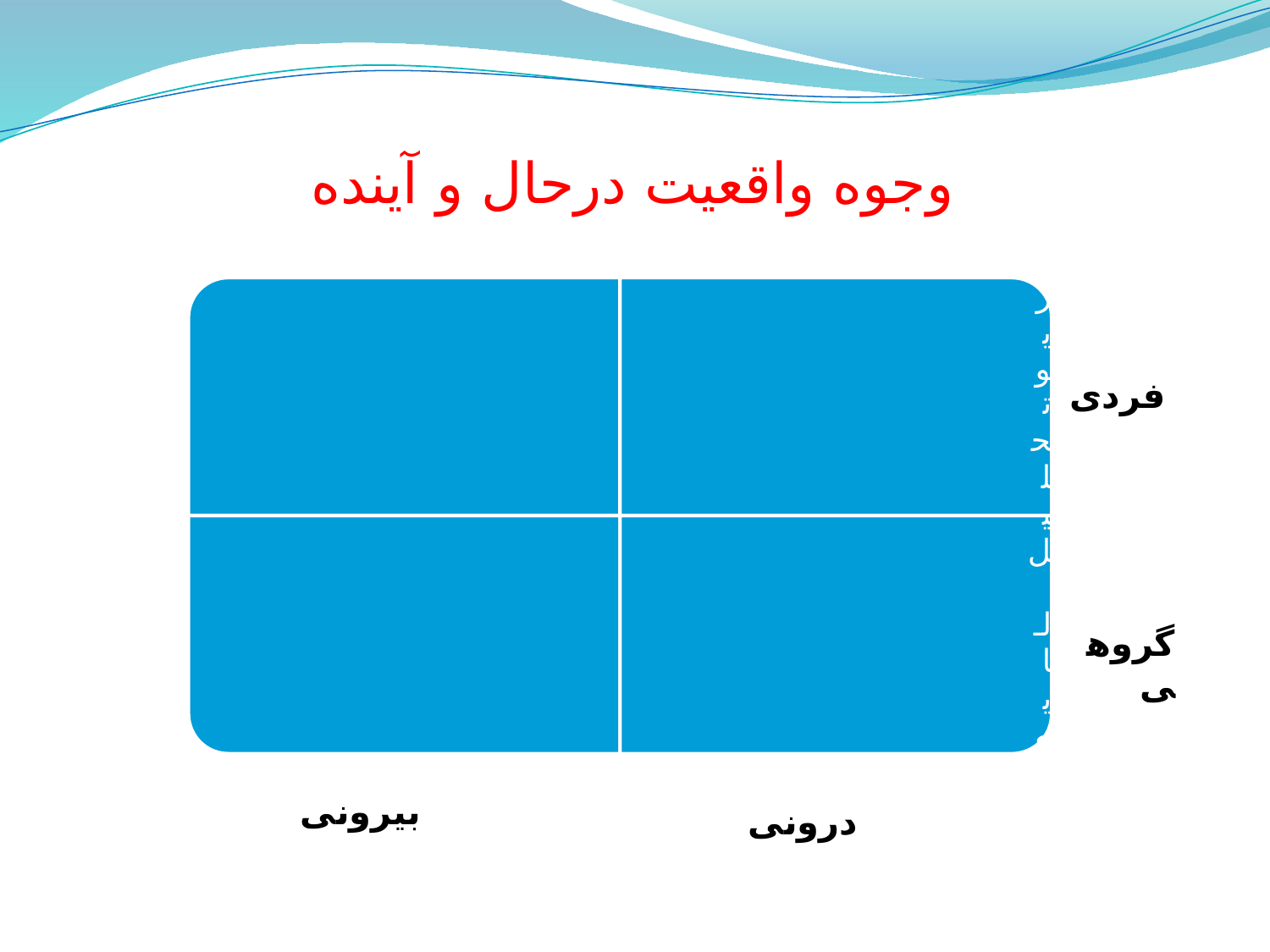

# وجوه واقعیت درحال و آینده
سناریو
دلفی
فردی
گروهی
بیرونی
درونی